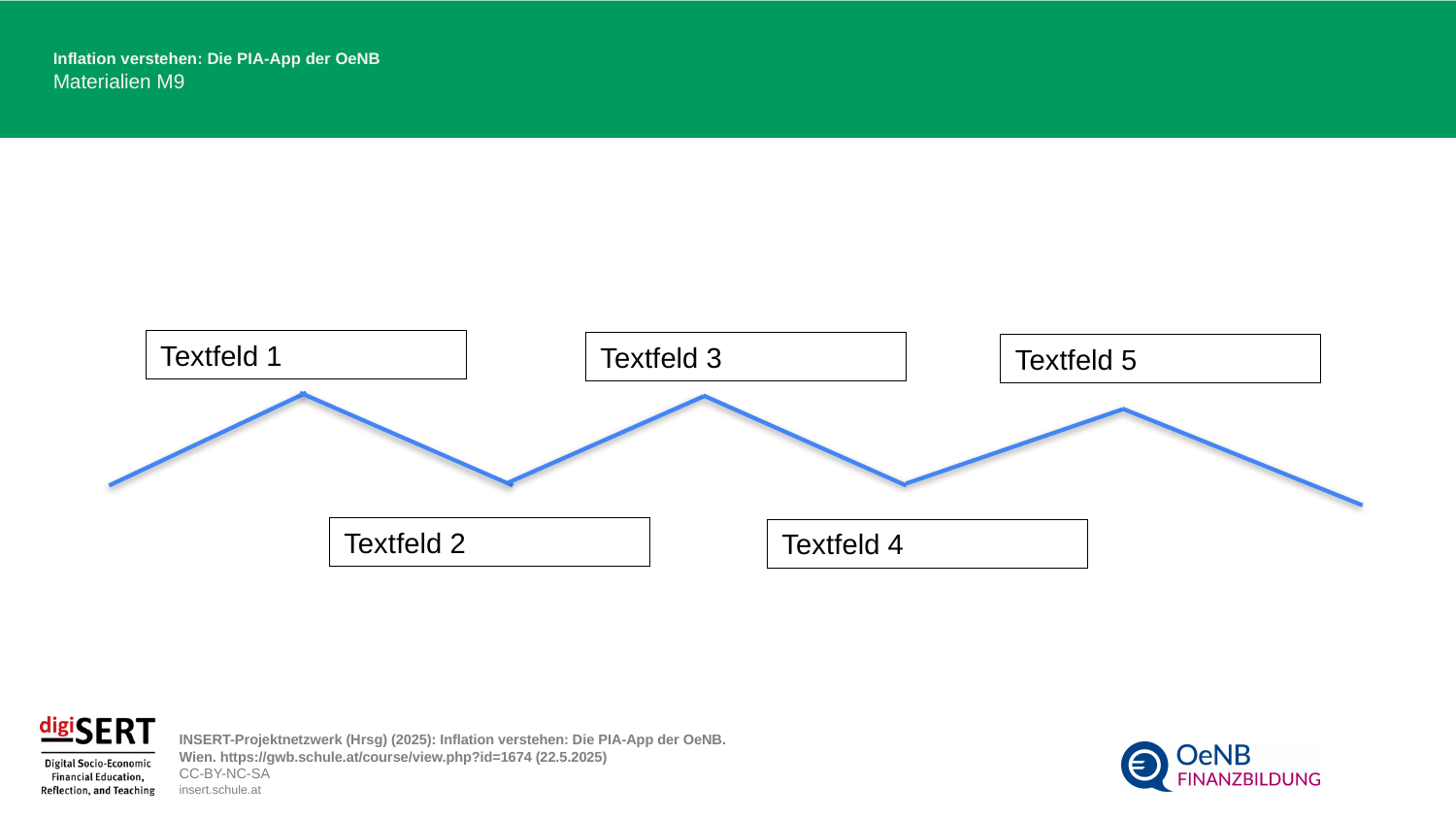

Inflation verstehen: Die PIA-App der OeNB
Materialien M9

Textfeld 1
Textfeld 3
Textfeld 5
Textfeld 2
Textfeld 4